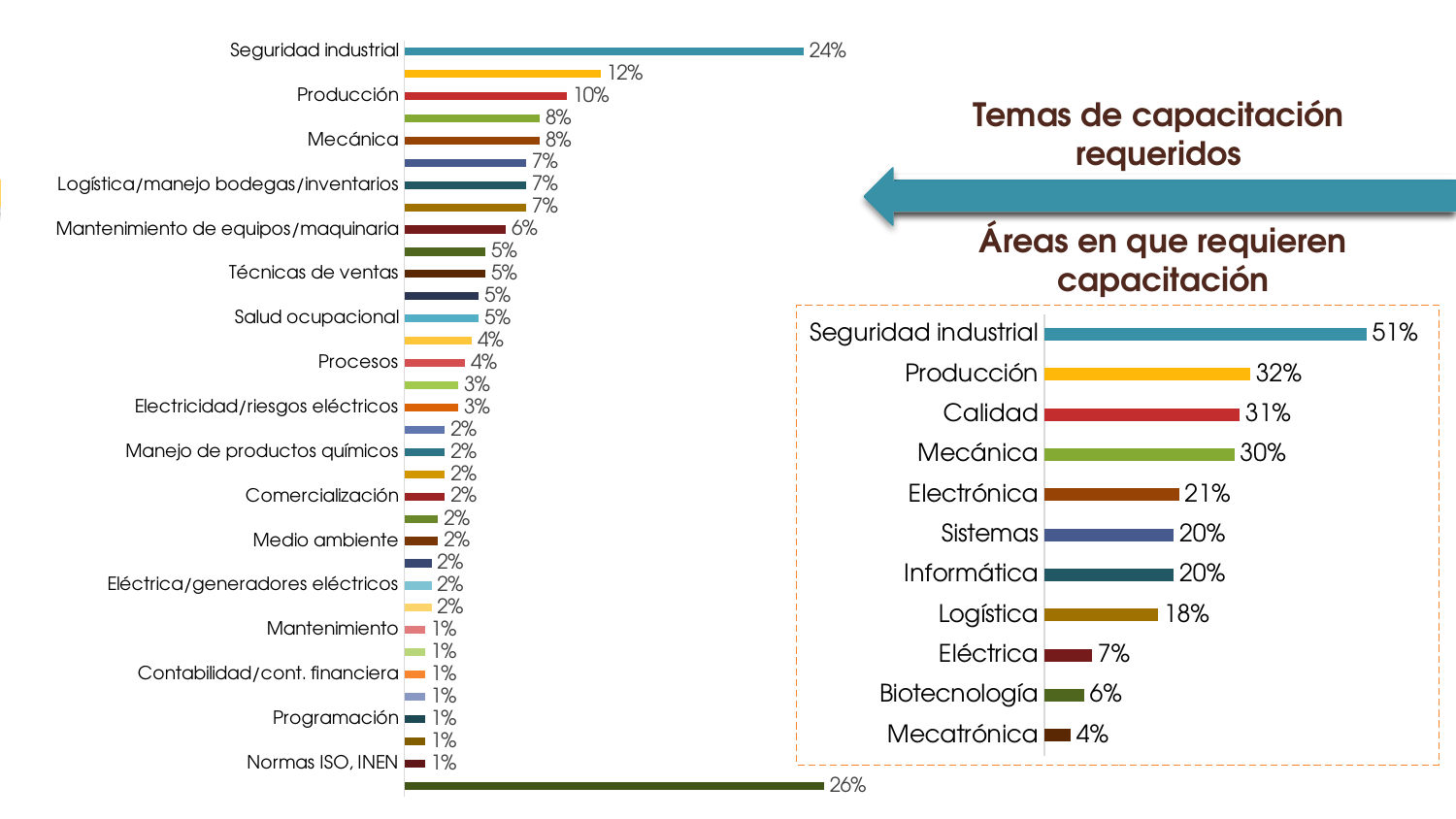

### Chart

| Category |  |
|---|---|
| Seguridad industrial | 0.2448132780082989 |
| Control/gestión de la calidad | 0.12033195020746888 |
| Producción | 0.09958506224066423 |
| informática | 0.08298755186721991 |
| Mecánica | 0.08298755186721991 |
| Manejo de maquinaria/montacargas | 0.07468879668049792 |
| Logística/manejo bodegas/inventarios | 0.07468879668049792 |
| Electrónica | 0.07468879668049792 |
| Mantenimiento de equipos/maquinaria | 0.06224066390041494 |
| Sistemas | 0.04979253112033219 |
| Técnicas de ventas | 0.04979253112033219 |
| Desarrollo de productos/incremento de la producción | 0.04564315352697085 |
| Salud ocupacional | 0.04564315352697085 |
| Atención al cliente/servicio | 0.041493775933609964 |
| Procesos | 0.03734439834024896 |
| Administración | 0.03319502074688797 |
| Electricidad/riesgos eléctricos | 0.03319502074688797 |
| Buenas prácticas de manufactura | 0.024896265560166025 |
| Manejo de productos químicos | 0.024896265560166025 |
| Diseño gráfico | 0.024896265560166025 |
| Comercialización | 0.024896265560166025 |
| Soldadura | 0.020746887966804982 |
| Medio ambiente | 0.020746887966804982 |
| Cursos técnicos | 0.016597510373443983 |
| Eléctrica/generadores eléctricos | 0.016597510373443983 |
| Control de riesgos | 0.016597510373443983 |
| Mantenimiento | 0.012448132780082988 |
| Tintorería | 0.012448132780082988 |
| Contabilidad/cont. financiera | 0.012448132780082988 |
| Coaching y liderazgo | 0.012448132780082988 |
| Programación | 0.012448132780082988 |
| Manipulación de alimentos | 0.012448132780082988 |
| Normas ISO, INEN | 0.012448132780082988 |
| Otros | 0.2572614107883816 |
# Temas de capacitación requeridos
Áreas en que requieren capacitación

### Chart

| Category |  |
|---|---|
| Seguridad industrial | 0.5062240663900415 |
| Producción | 0.32365145228215764 |
| Calidad | 0.3070539419087137 |
| Mecánica | 0.2987551867219917 |
| Electrónica | 0.21161825726141079 |
| Sistemas | 0.2033195020746888 |
| Informática | 0.2033195020746888 |
| Logística | 0.17842323651452283 |
| Eléctrica | 0.07468879668049792 |
| Biotecnología | 0.06224066390041494 |
| Mecatrónica | 0.041493775933609964 |